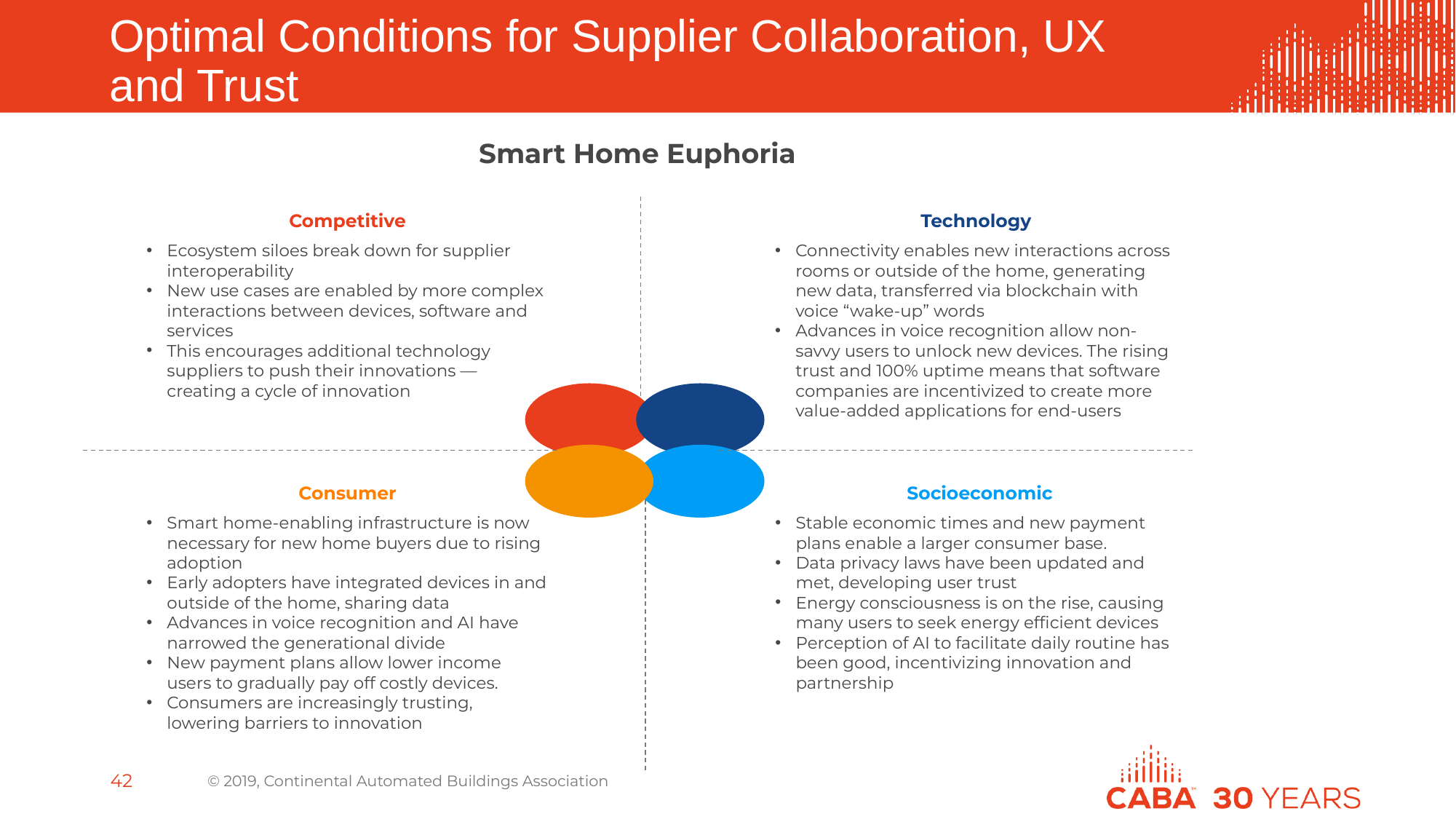

# Optimal Conditions for Supplier Collaboration, UX and Trust
Smart Home Euphoria
Competitive
Ecosystem siloes break down for supplier interoperability
New use cases are enabled by more complex interactions between devices, software and services
This encourages additional technology suppliers to push their innovations — creating a cycle of innovation
Technology
Connectivity enables new interactions across rooms or outside of the home, generating new data, transferred via blockchain with voice “wake-up” words
Advances in voice recognition allow non- savvy users to unlock new devices. The rising trust and 100% uptime means that software companies are incentivized to create more value-added applications for end-users

Consumer
Smart home-enabling infrastructure is now necessary for new home buyers due to rising adoption
Early adopters have integrated devices in and outside of the home, sharing data
Advances in voice recognition and AI have narrowed the generational divide
New payment plans allow lower income users to gradually pay off costly devices.
Consumers are increasingly trusting, lowering barriers to innovation
Socioeconomic
Stable economic times and new payment plans enable a larger consumer base.
Data privacy laws have been updated and met, developing user trust
Energy consciousness is on the rise, causing many users to seek energy efficient devices
Perception of AI to facilitate daily routine has been good, incentivizing innovation and partnership
© 2019, Continental Automated Buildings Association
42